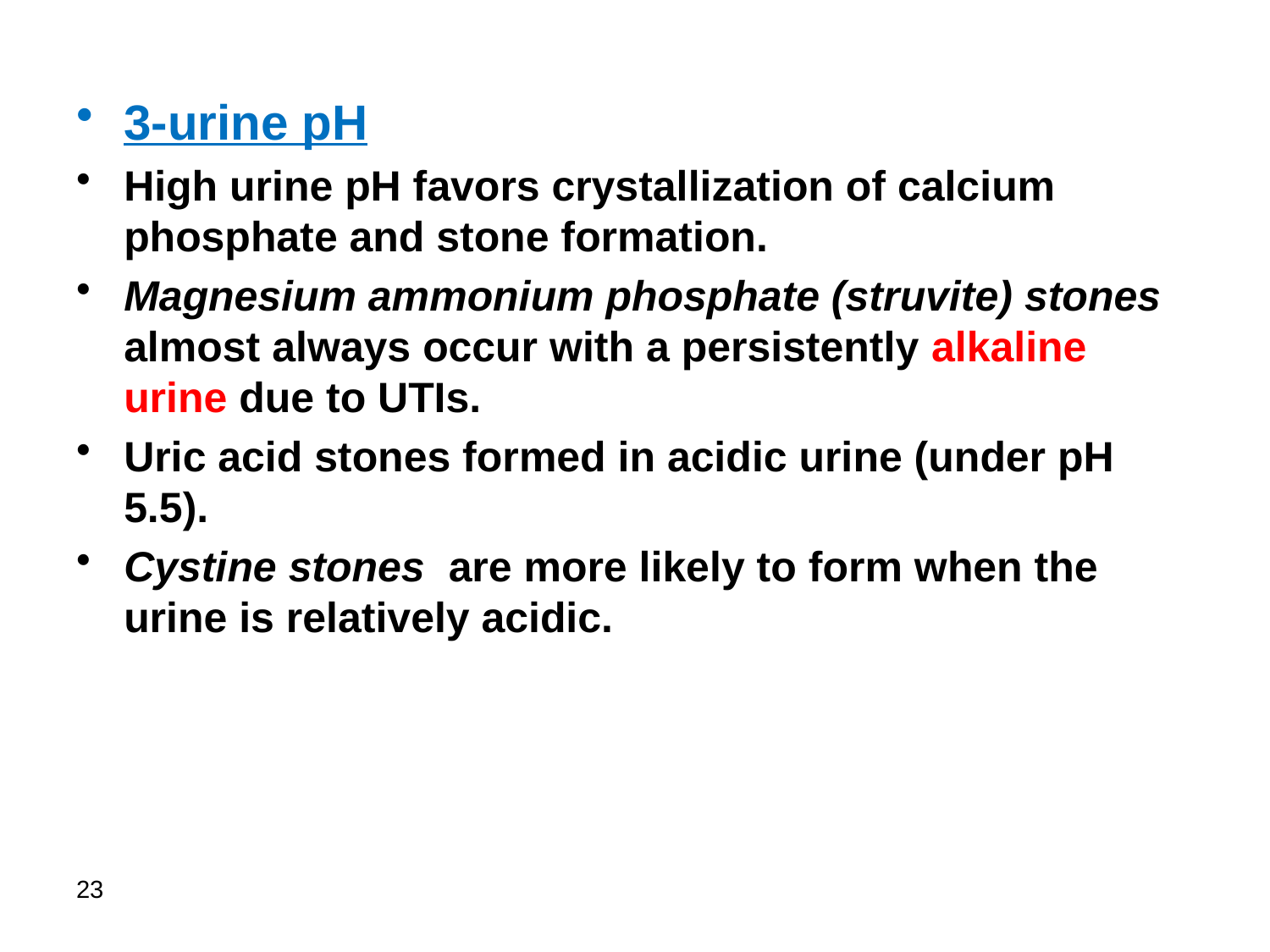

3-urine pH
High urine pH favors crystallization of calcium phosphate and stone formation.
Magnesium ammonium phosphate (struvite) stones almost always occur with a persistently alkaline urine due to UTIs.
Uric acid stones formed in acidic urine (under pH 5.5).
Cystine stones  are more likely to form when the urine is relatively acidic.

23